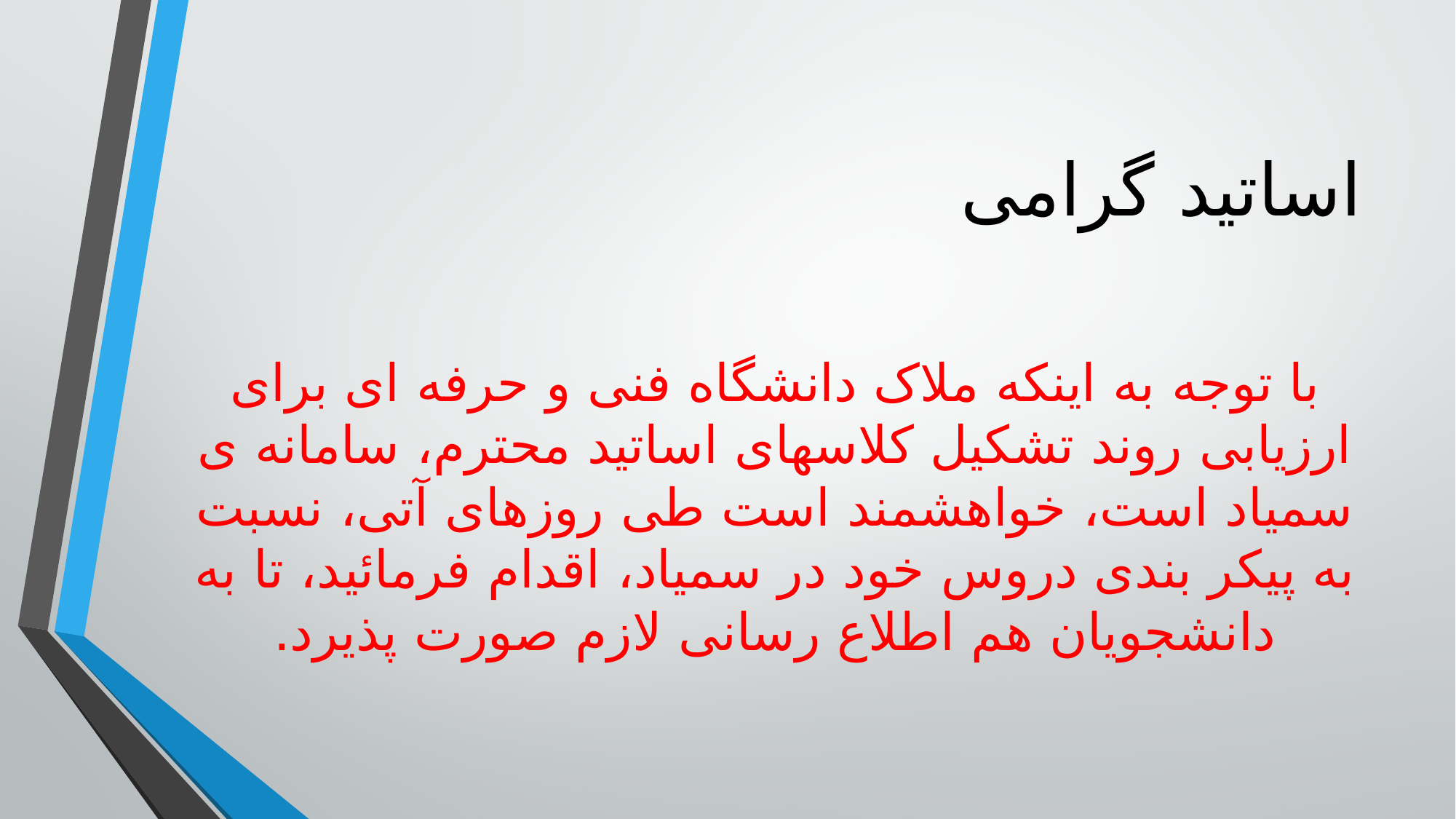

# اساتید گرامی
با توجه به اینکه ملاک دانشگاه فنی و حرفه ای برای ارزیابی روند تشکیل کلاسهای اساتید محترم، سامانه ی سمیاد است، خواهشمند است طی روزهای آتی، نسبت به پیکر بندی دروس خود در سمیاد، اقدام فرمائید، تا به دانشجویان هم اطلاع رسانی لازم صورت پذیرد.